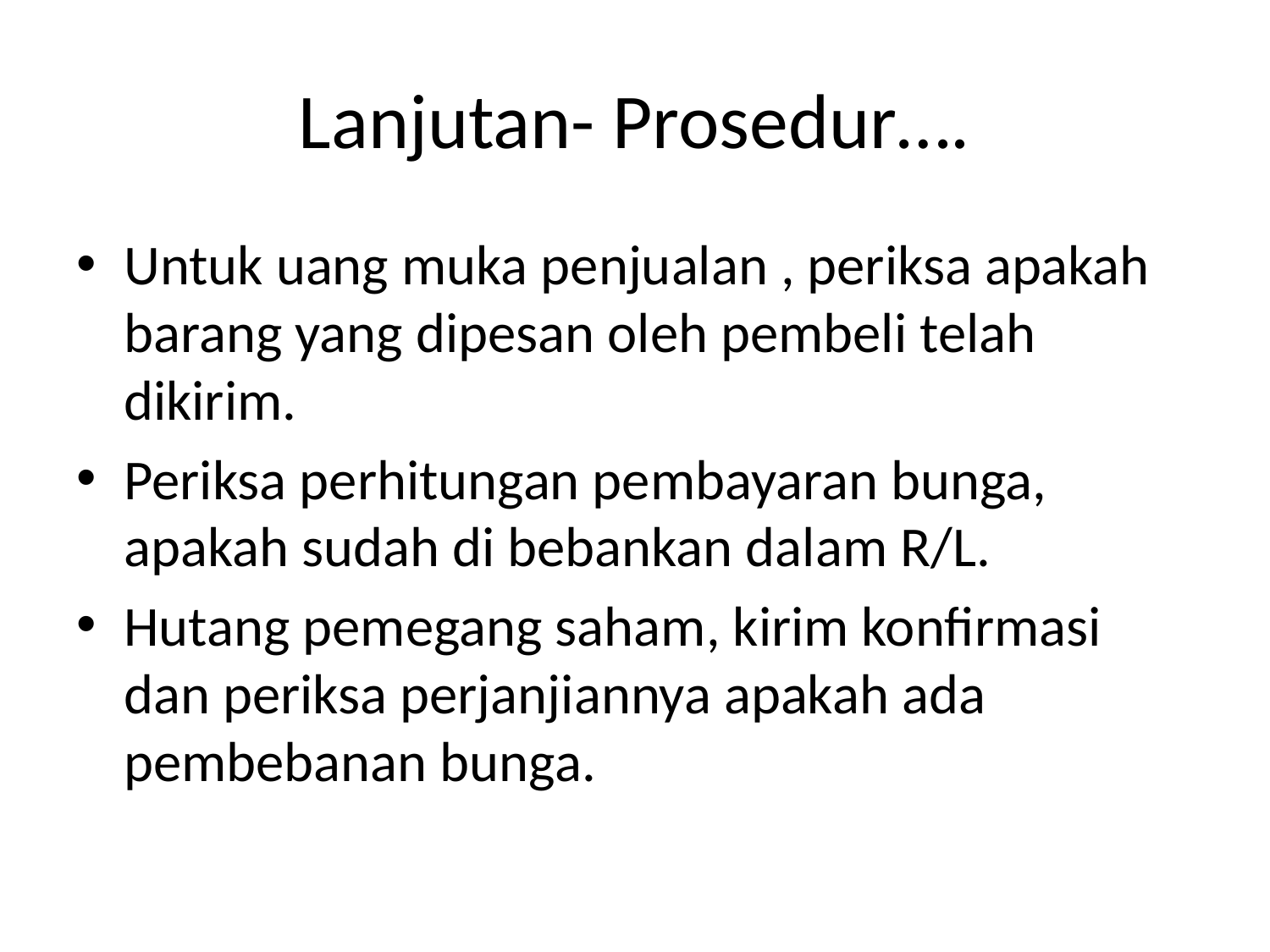

# Lanjutan- Prosedur….
Untuk uang muka penjualan , periksa apakah barang yang dipesan oleh pembeli telah dikirim.
Periksa perhitungan pembayaran bunga, apakah sudah di bebankan dalam R/L.
Hutang pemegang saham, kirim konfirmasi dan periksa perjanjiannya apakah ada pembebanan bunga.